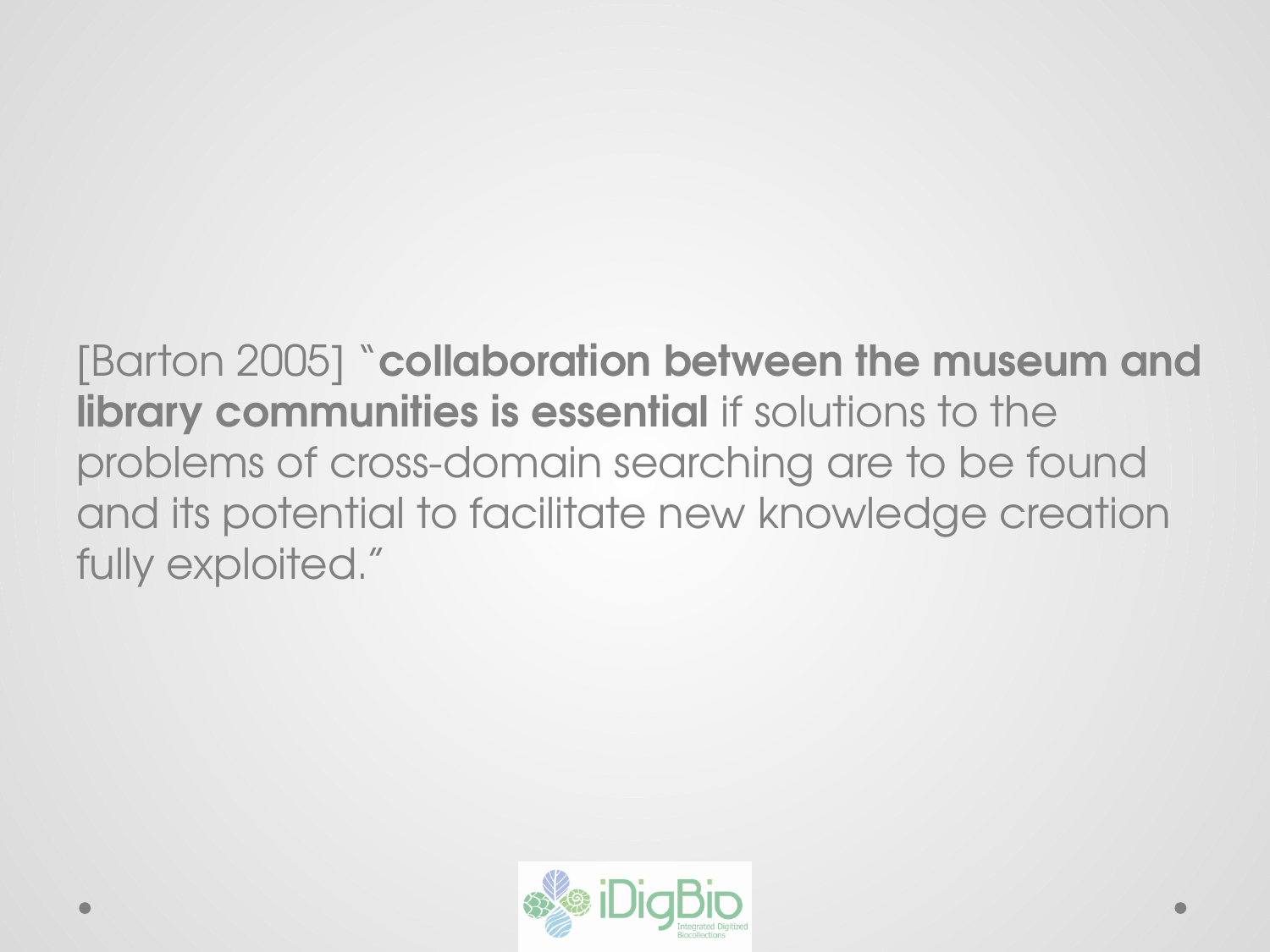

#
[Barton 2005] “collaboration between the museum and library communities is essential if solutions to the problems of cross-domain searching are to be found and its potential to facilitate new knowledge creation fully exploited.”